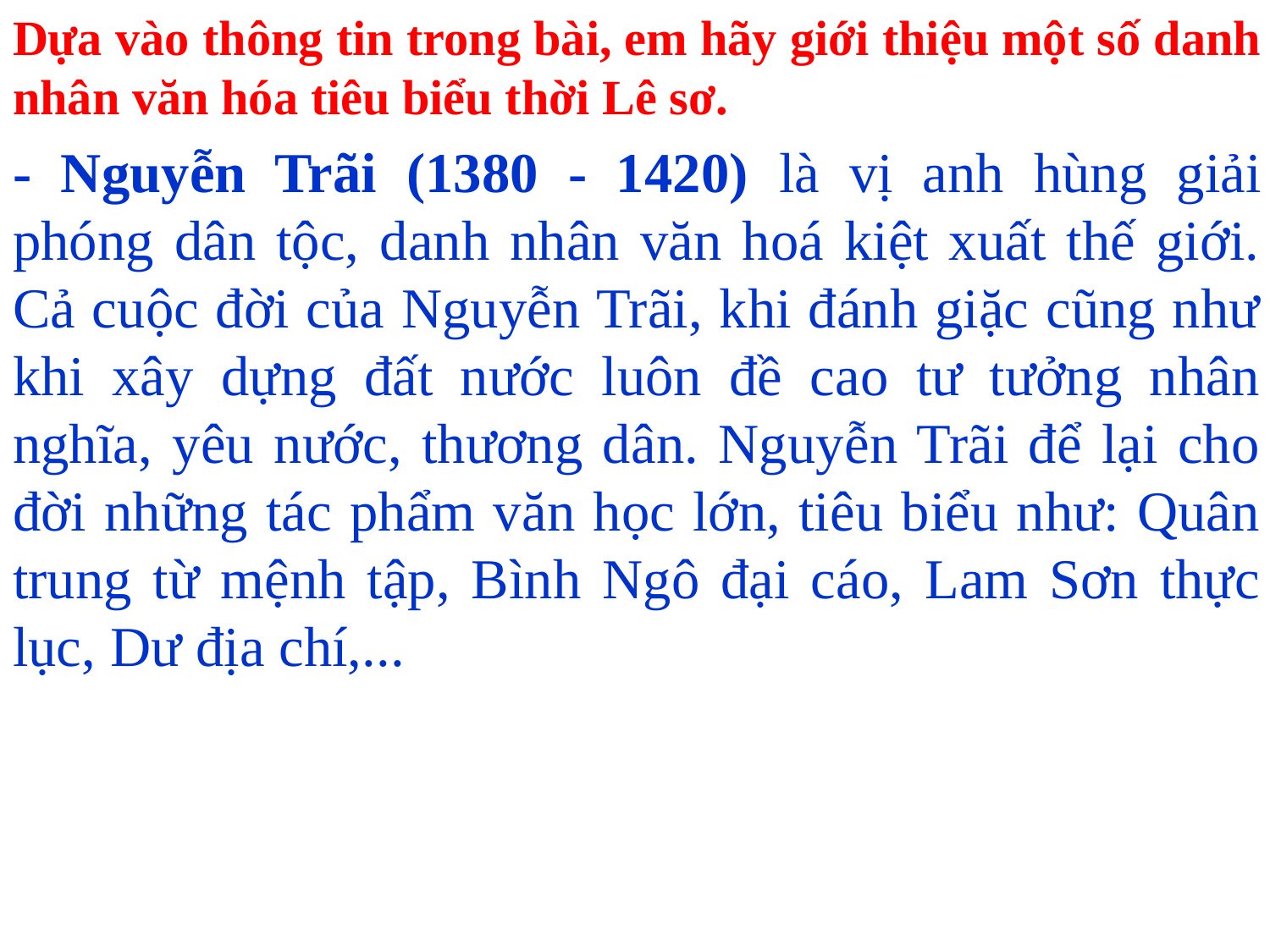

Dựa vào thông tin trong bài, em hãy giới thiệu một số danh nhân văn hóa tiêu biểu thời Lê sơ.
- Nguyễn Trãi (1380 - 1420) là vị anh hùng giải phóng dân tộc, danh nhân văn hoá kiệt xuất thế giới. Cả cuộc đời của Nguyễn Trãi, khi đánh giặc cũng như khi xây dựng đất nước luôn đề cao tư tưởng nhân nghĩa, yêu nước, thương dân. Nguyễn Trãi để lại cho đời những tác phẩm văn học lớn, tiêu biểu như: Quân trung từ mệnh tập, Bình Ngô đại cáo, Lam Sơn thực lục, Dư địa chí,...